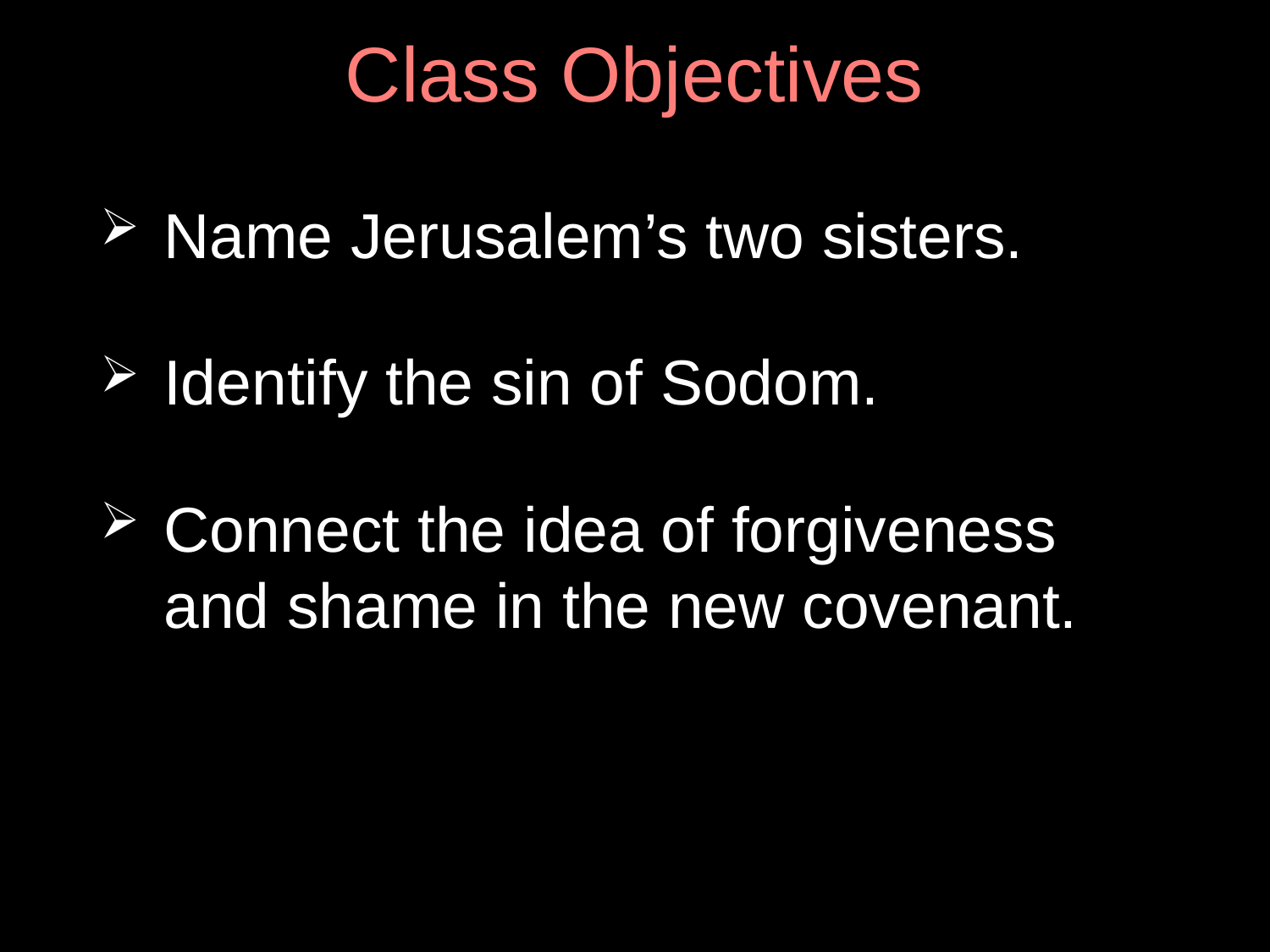

# Class Objectives
Name Jerusalem’s two sisters.
Identify the sin of Sodom.
Connect the idea of forgiveness and shame in the new covenant.